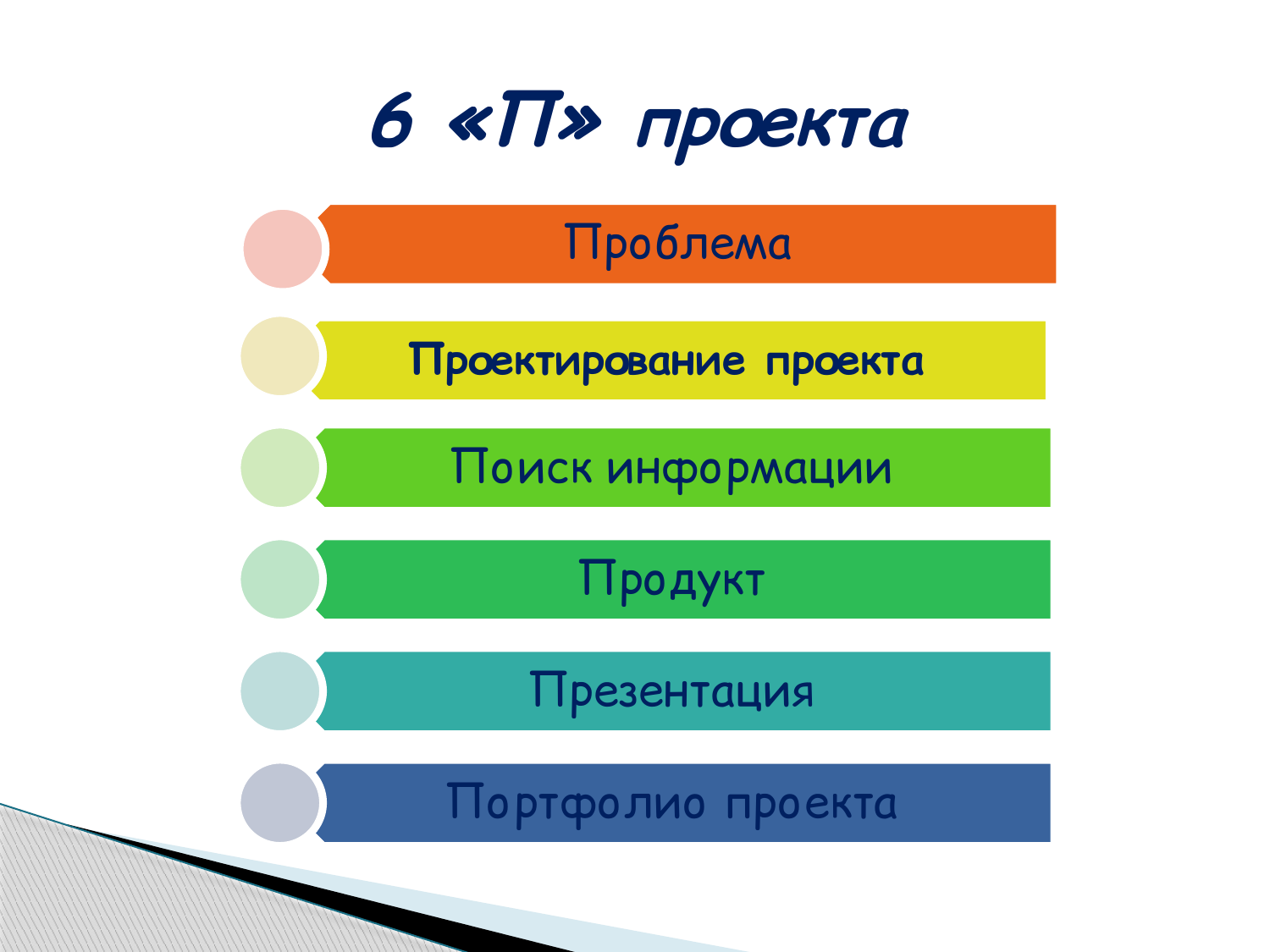

# 6 «П» проекта
Проблема
Проектирование проекта
Поиск информации
Продукт
Презентация
Портфолио проекта